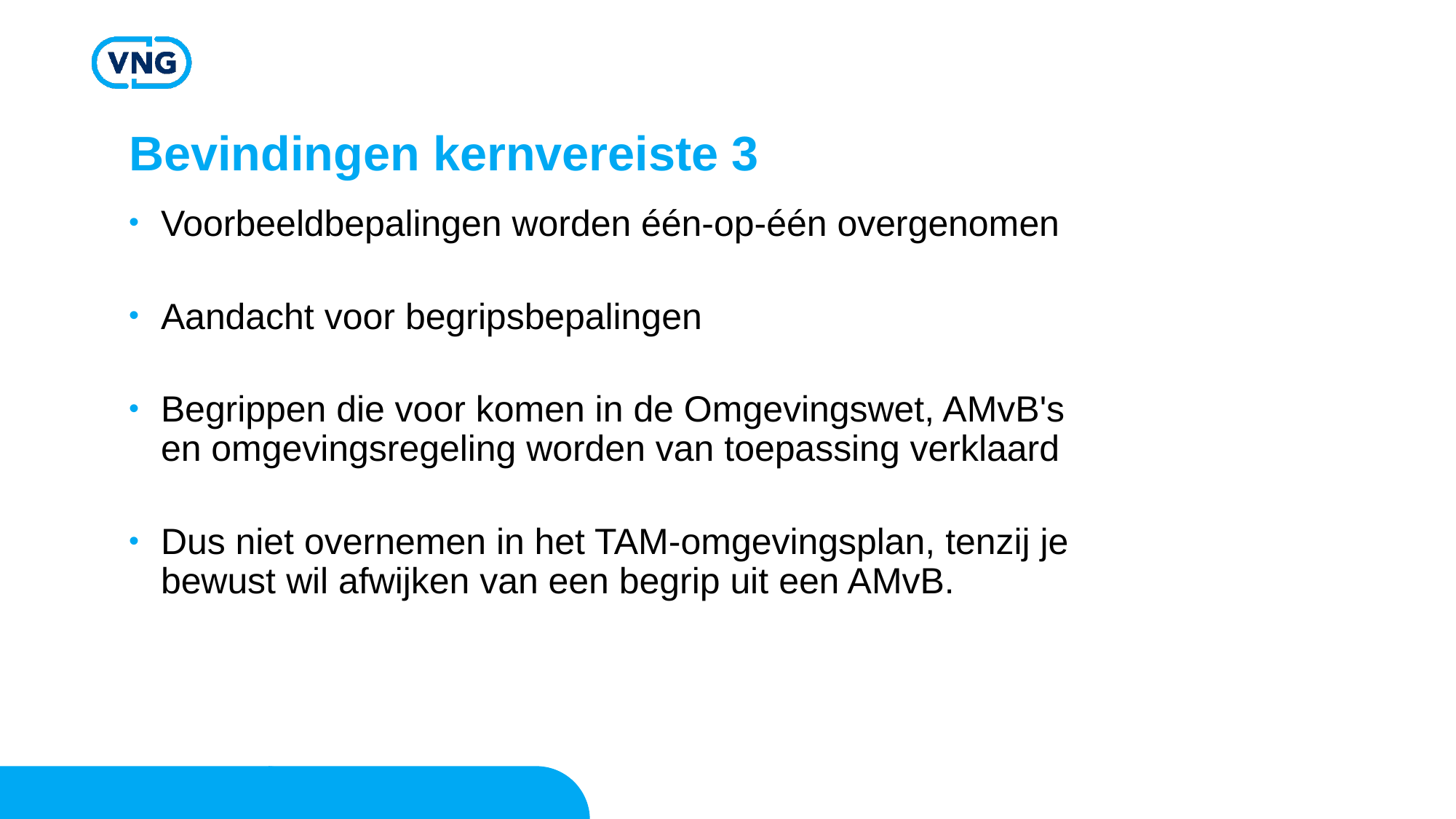

# Bevindingen kernvereiste 3
Voorbeeldbepalingen worden één-op-één overgenomen

Aandacht voor begripsbepalingen

Begrippen die voor komen in de Omgevingswet, AMvB's en omgevingsregeling worden van toepassing verklaard

Dus niet overnemen in het TAM-omgevingsplan, tenzij je bewust wil afwijken van een begrip uit een AMvB.